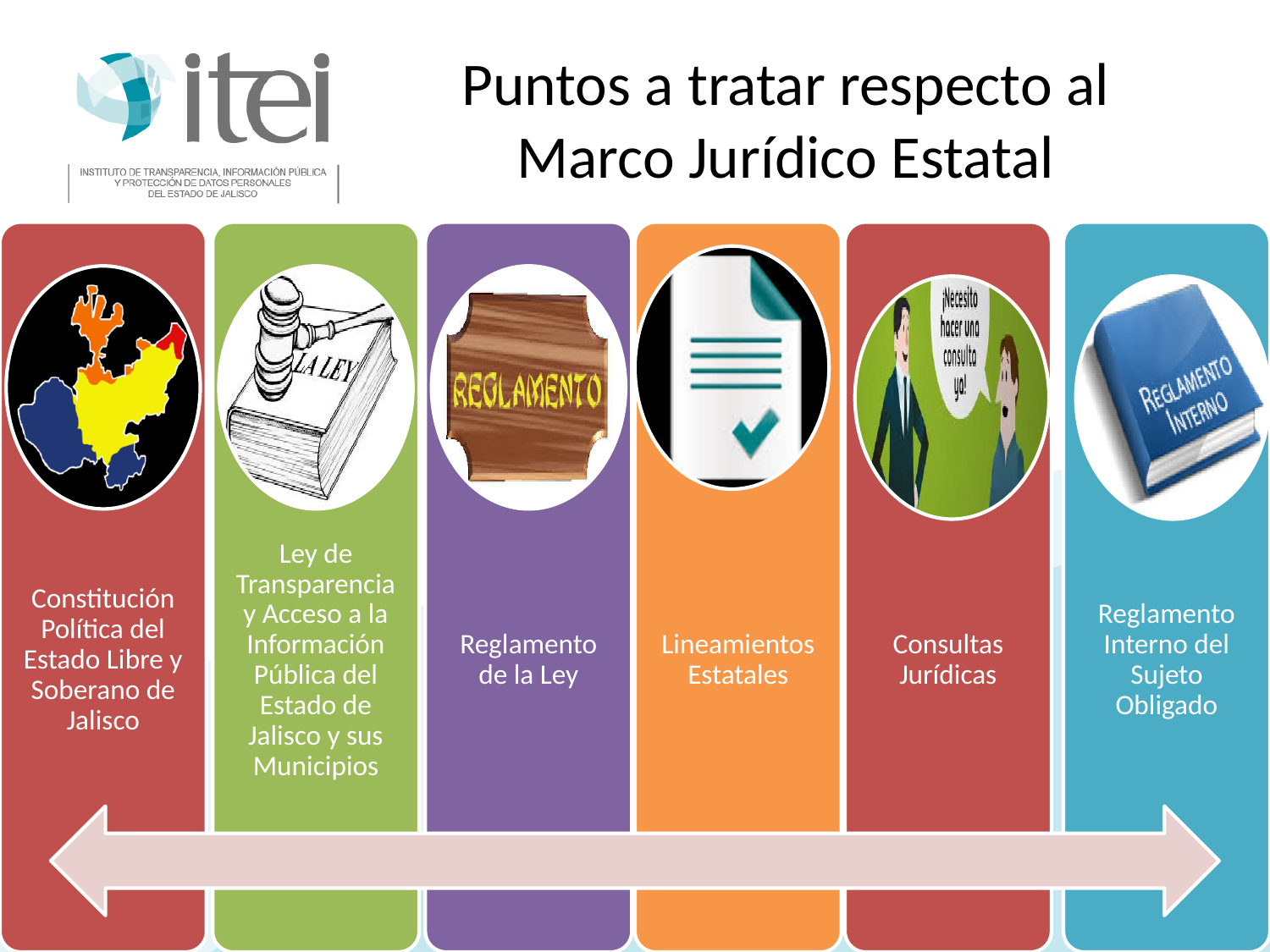

# Puntos a tratar respecto al Marco Jurídico Estatal
Constitución Política del Estado Libre y Soberano de Jalisco
Ley de Transparencia y Acceso a la Información Pública del Estado de Jalisco y sus Municipios
Reglamento de la Ley
Reglamento Interno del Sujeto Obligado
Lineamientos Estatales
Consultas Jurídicas